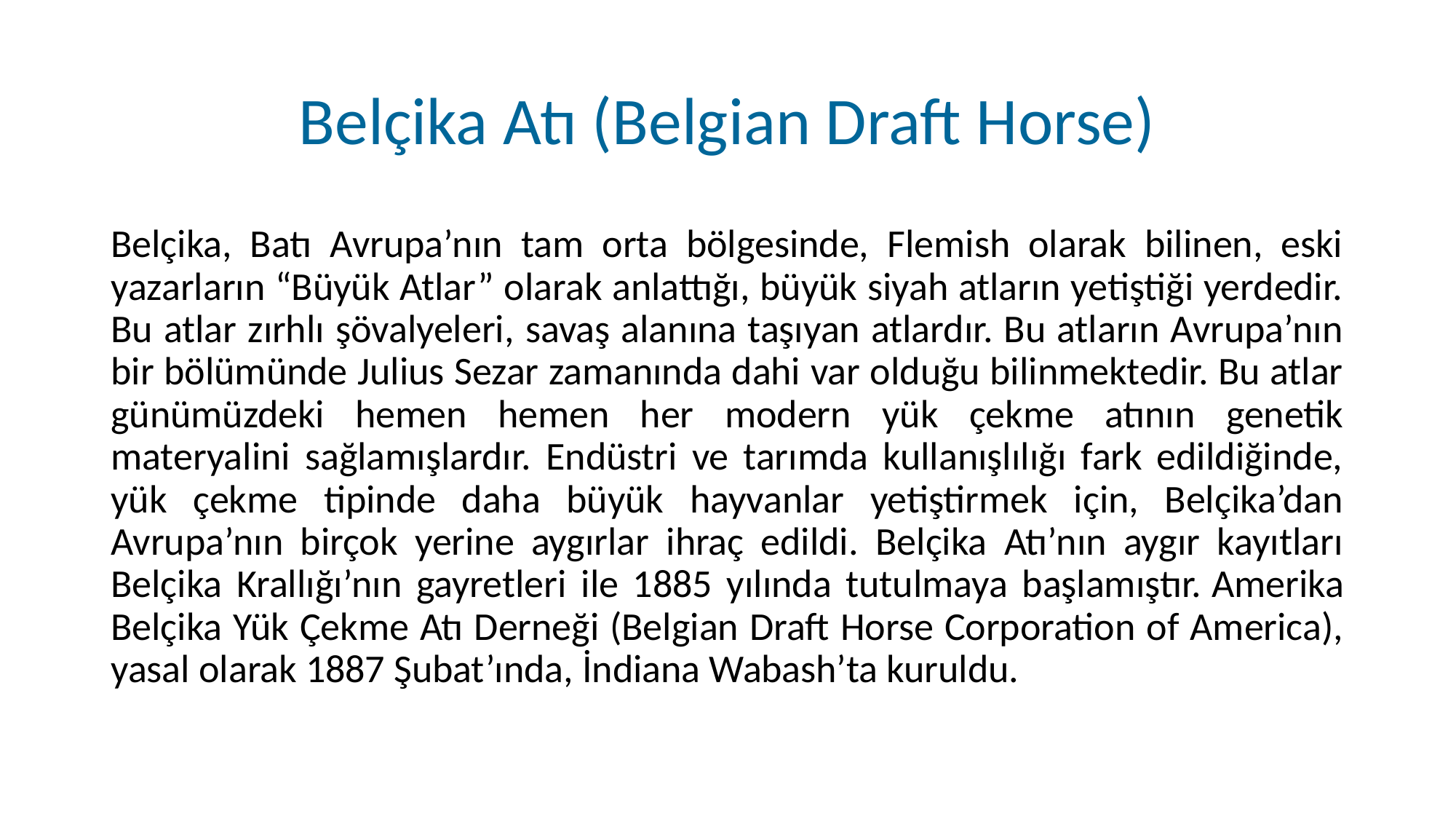

# Belçika Atı (Belgian Draft Horse)
Belçika, Batı Avrupa’nın tam orta bölgesinde, Flemish olarak bilinen, eski yazarların “Büyük Atlar” olarak anlattığı, büyük siyah atların yetiştiği yerdedir. Bu atlar zırhlı şövalyeleri, savaş alanına taşıyan atlardır. Bu atların Avrupa’nın bir bölümünde Julius Sezar zamanında dahi var olduğu bilinmektedir. Bu atlar günümüzdeki hemen hemen her modern yük çekme atının genetik materyalini sağlamışlardır. Endüstri ve tarımda kullanışlılığı fark edildiğinde, yük çekme tipinde daha büyük hayvanlar yetiştirmek için, Belçika’dan Avrupa’nın birçok yerine aygırlar ihraç edildi. Belçika Atı’nın aygır kayıtları Belçika Krallığı’nın gayretleri ile 1885 yılında tutulmaya başlamıştır. Amerika Belçika Yük Çekme Atı Derneği (Belgian Draft Horse Corporation of America), yasal olarak 1887 Şubat’ında, İndiana Wabash’ta kuruldu.